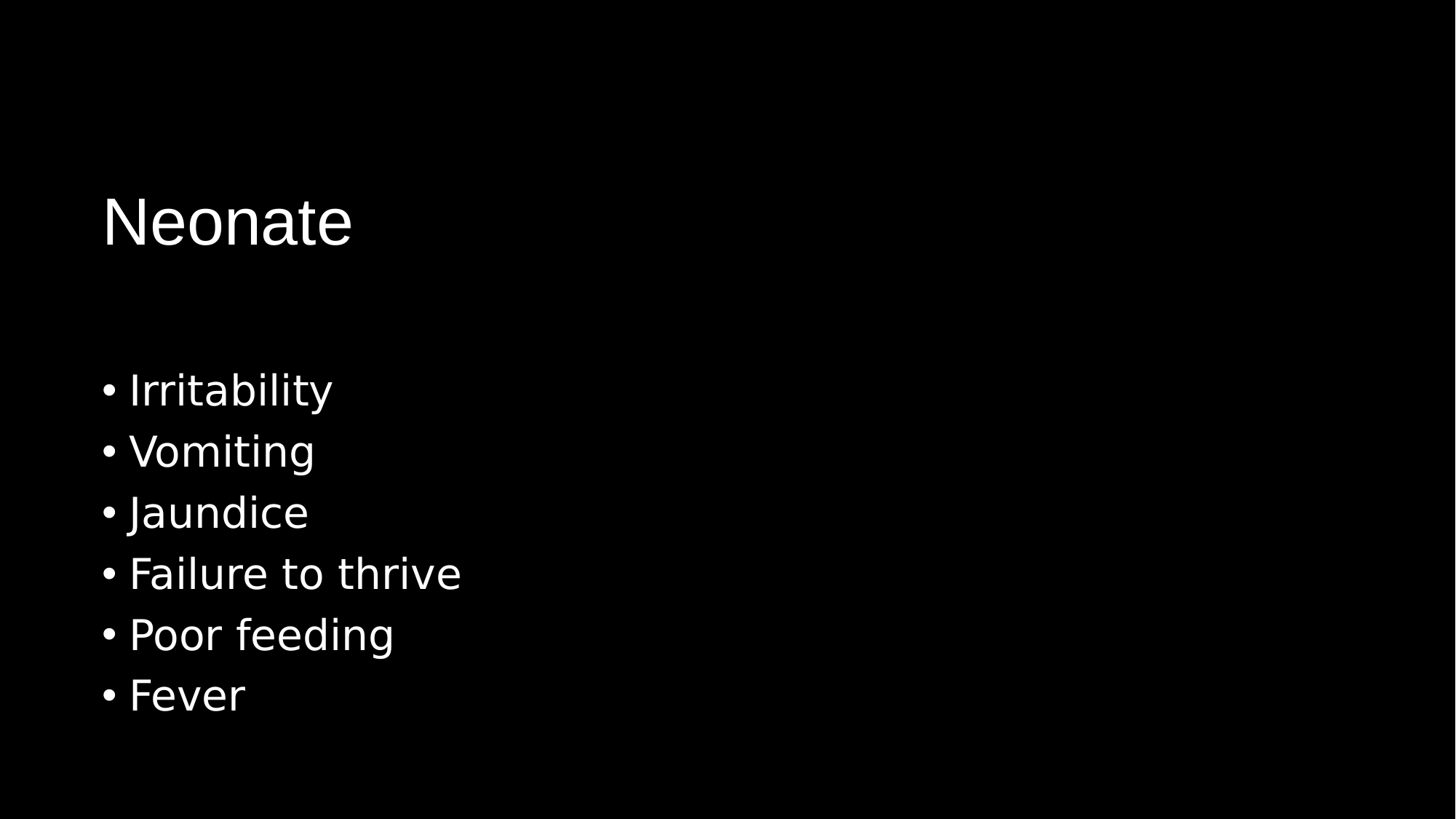

# Neonate
Irritability
Vomiting
Jaundice
Failure to thrive
Poor feeding
Fever